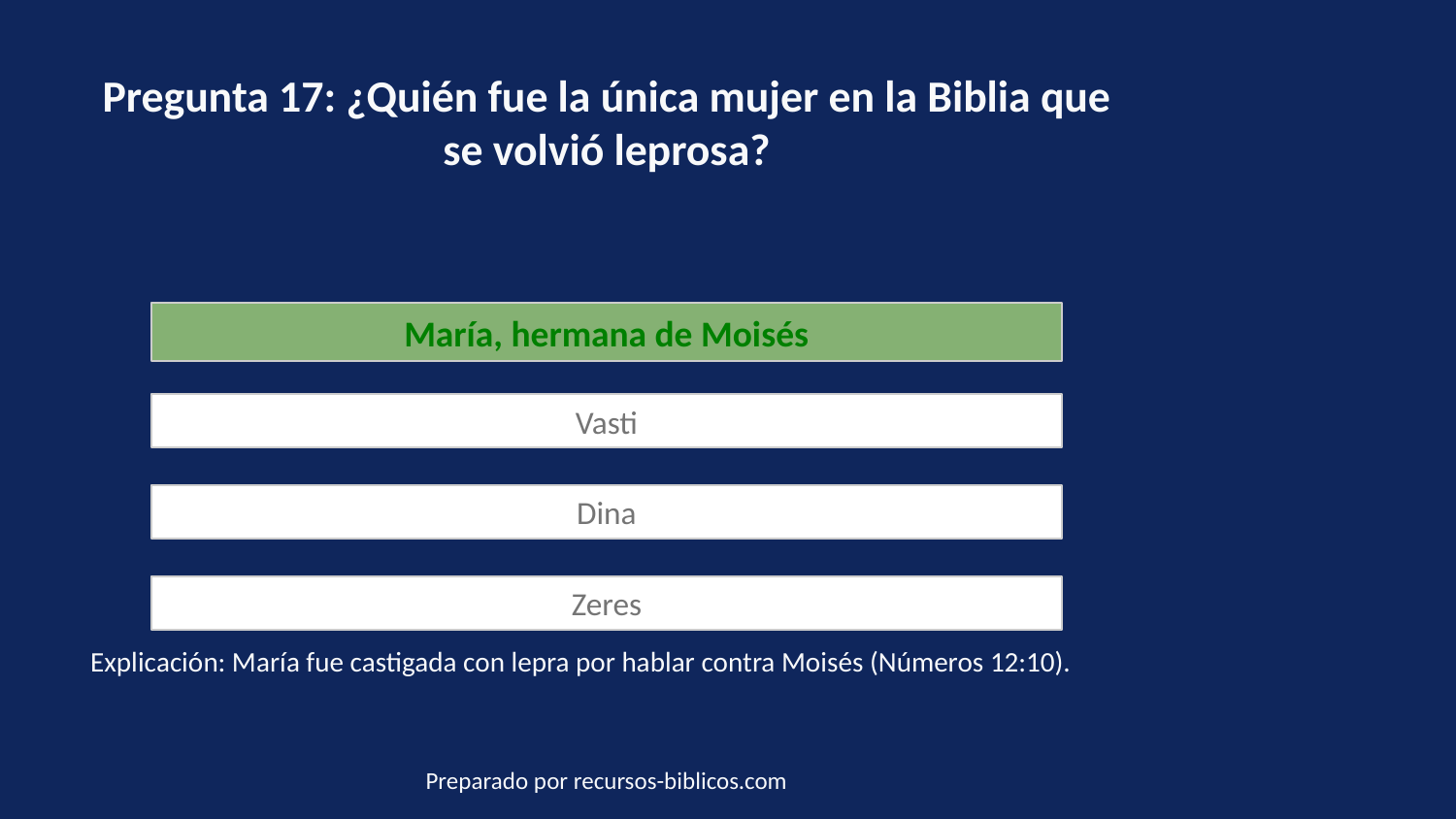

Pregunta 17: ¿Quién fue la única mujer en la Biblia que se volvió leprosa?
María, hermana de Moisés
Vasti
Dina
Zeres
Explicación: María fue castigada con lepra por hablar contra Moisés (Números 12:10).
Preparado por recursos-biblicos.com